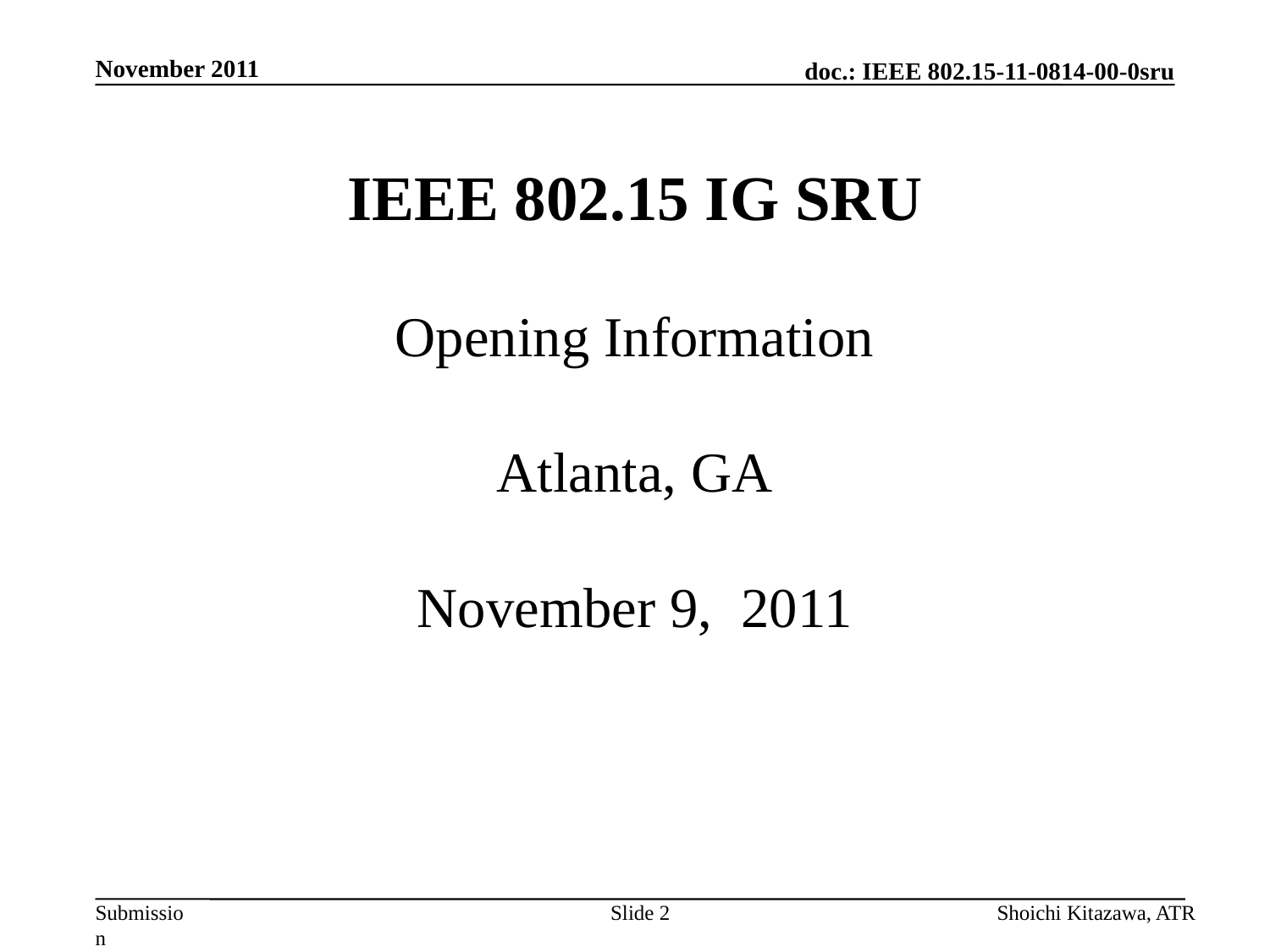

November 2011
# IEEE 802.15 IG SRU Opening Information Atlanta, GA November 9,  2011
Slide 2
Shoichi Kitazawa, ATR